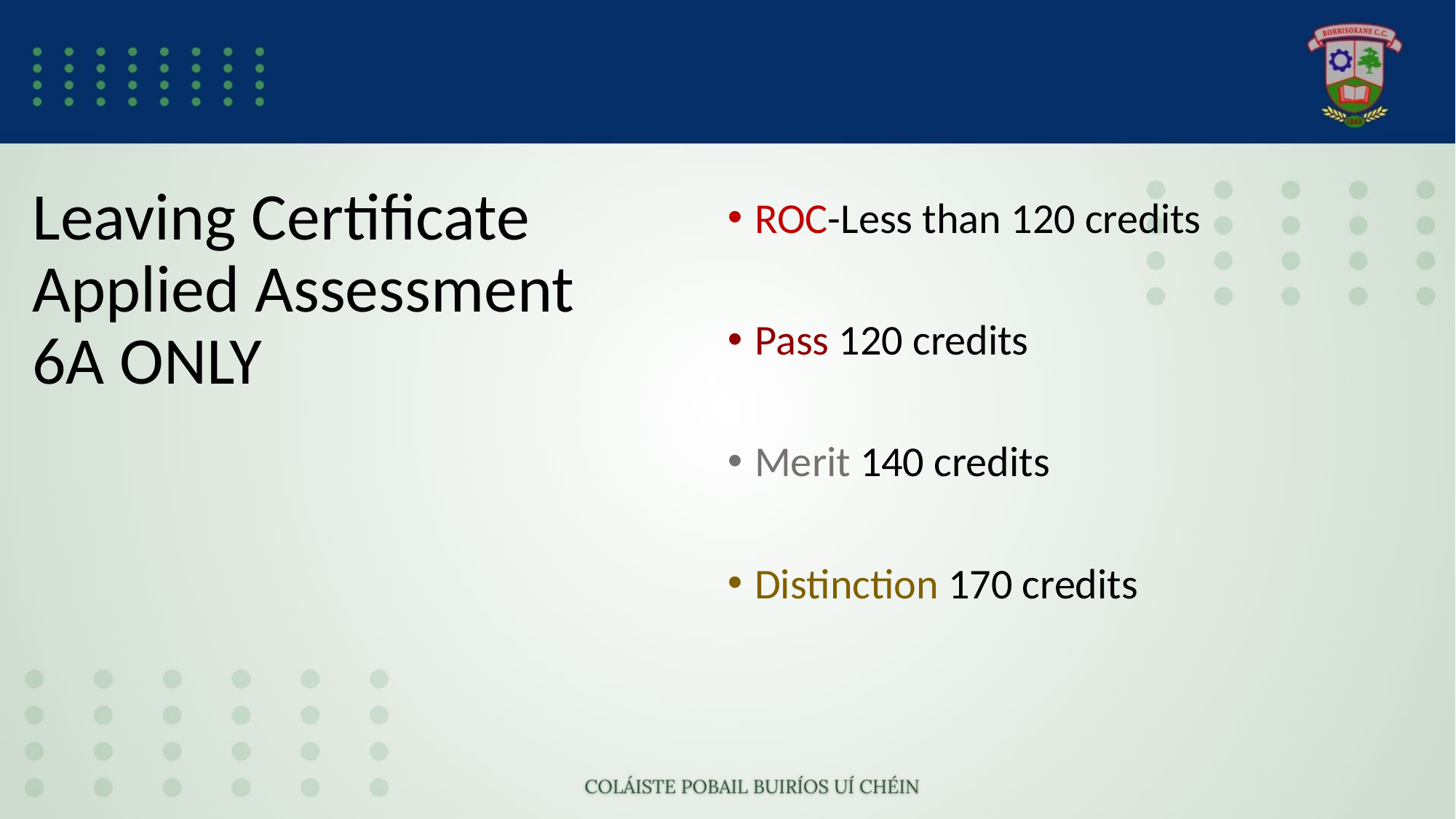

#
Leaving Certificate Applied Assessment 
6A ONLY
ROC-Less than 120 credits

Pass 120 credits

Merit 140 credits

Distinction 170 credits